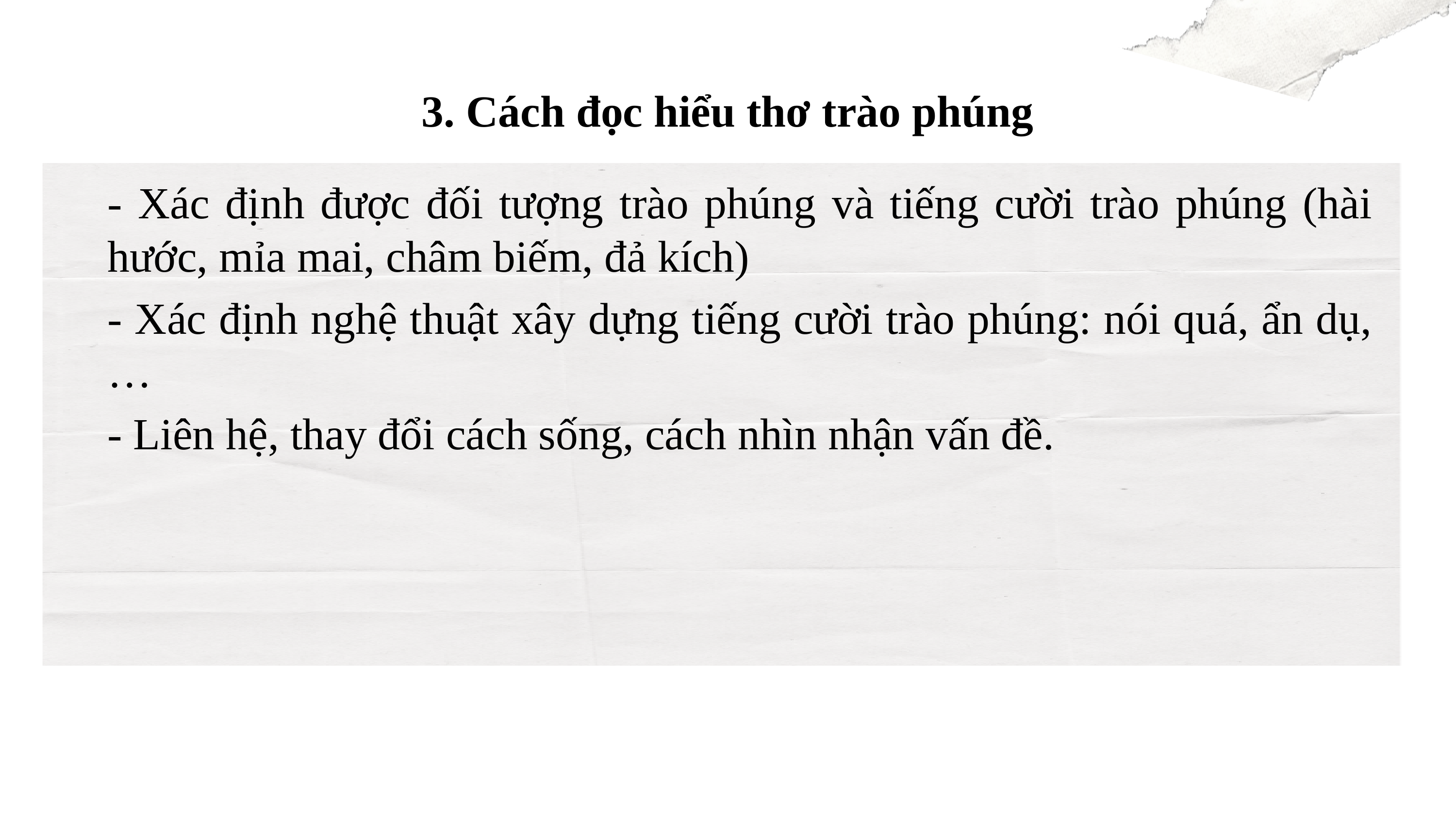

3. Cách đọc hiểu thơ trào phúng
- Xác định được đối tượng trào phúng và tiếng cười trào phúng (hài hước, mỉa mai, châm biếm, đả kích)
- Xác định nghệ thuật xây dựng tiếng cười trào phúng: nói quá, ẩn dụ,…
- Liên hệ, thay đổi cách sống, cách nhìn nhận vấn đề.